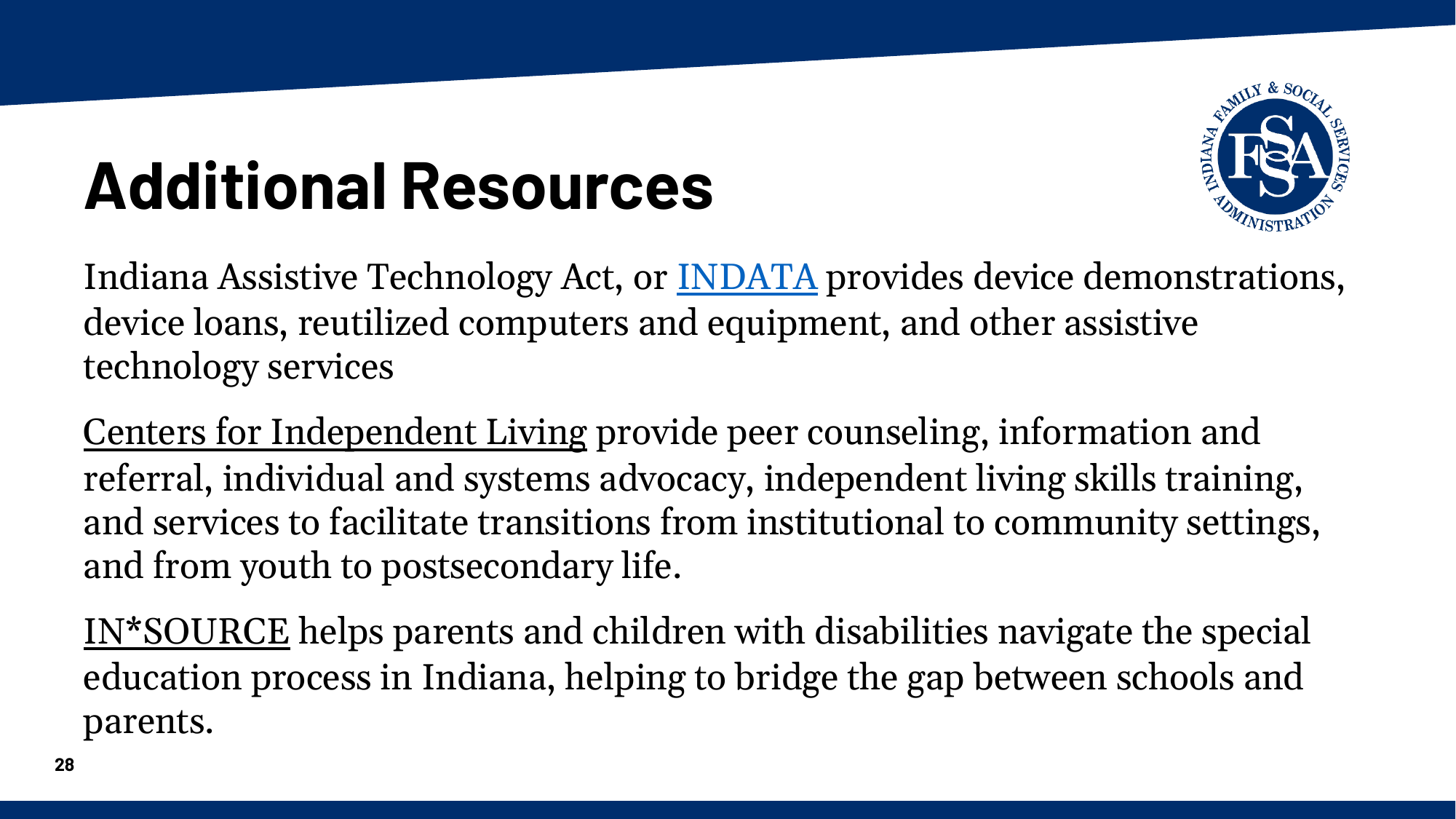

# Additional Resources
Indiana Assistive Technology Act, or INDATA provides device demonstrations, device loans, reutilized computers and equipment, and other assistive technology services

Centers for Independent Living provide peer counseling, information and referral, individual and systems advocacy, independent living skills training, and services to facilitate transitions from institutional to community settings, and from youth to postsecondary life.

IN*SOURCE helps parents and children with disabilities navigate the special education process in Indiana, helping to bridge the gap between schools and parents.
28